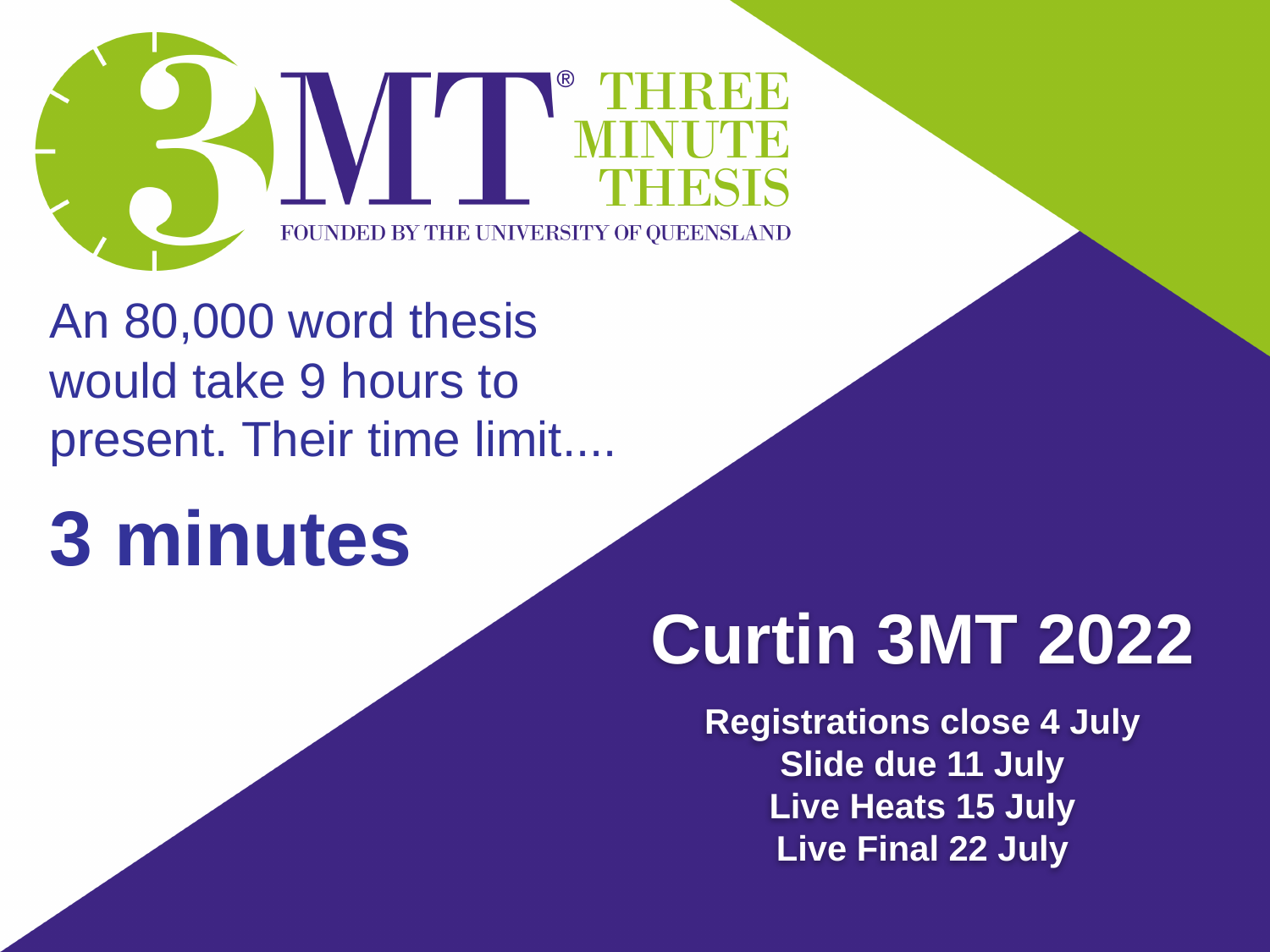

An 80,000 word thesis would take 9 hours to present. Their time limit....

3 minutes

Curtin 3MT 2022

Registrations close 4 July
Slide due 11 July
Live Heats 15 July
Live Final 22 July